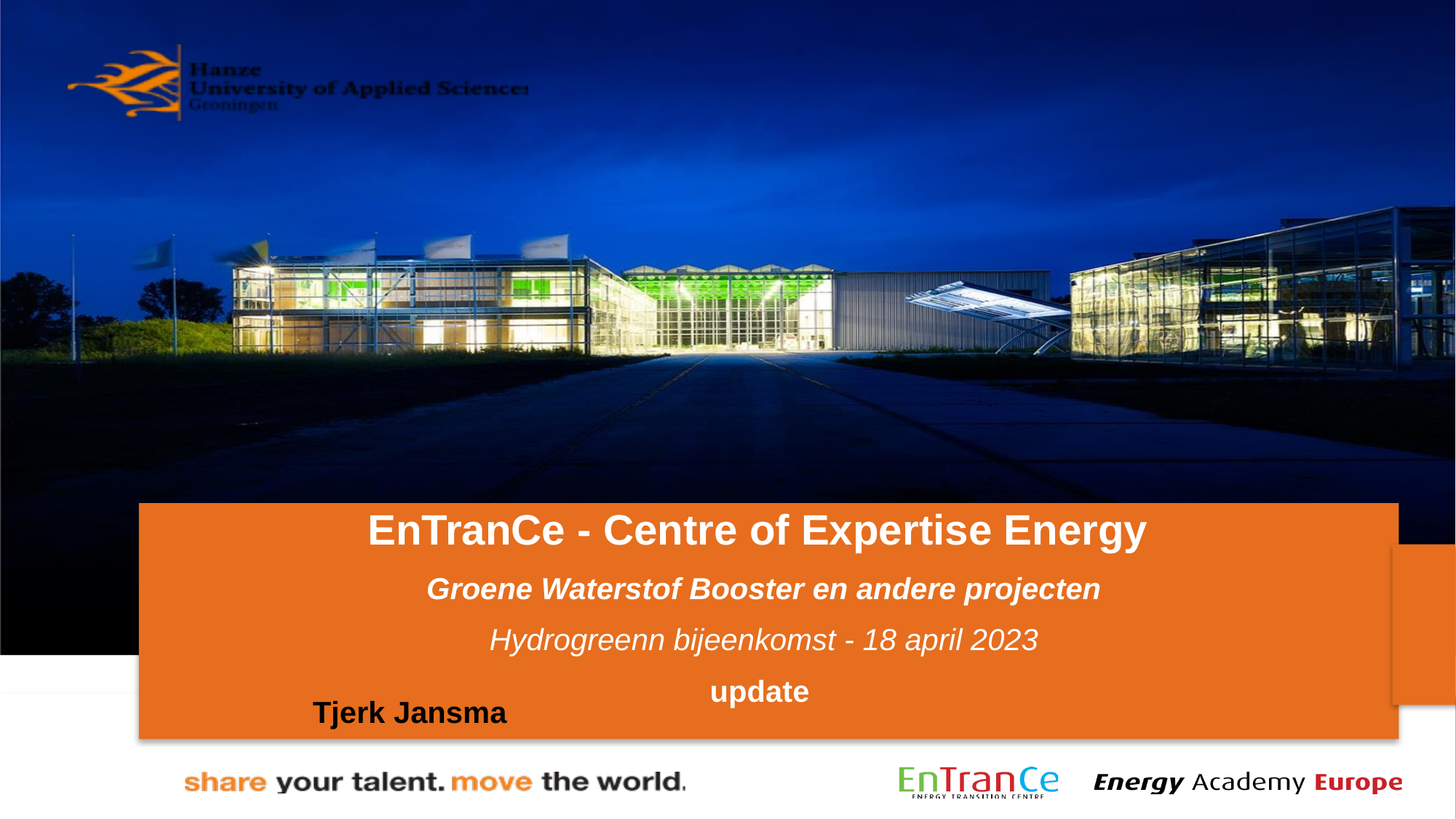

# EnTranCe - Centre of Expertise Energy Groene Waterstof Booster en andere projecten Hydrogreenn bijeenkomst - 18 april 2023 update
Tjerk Jansma